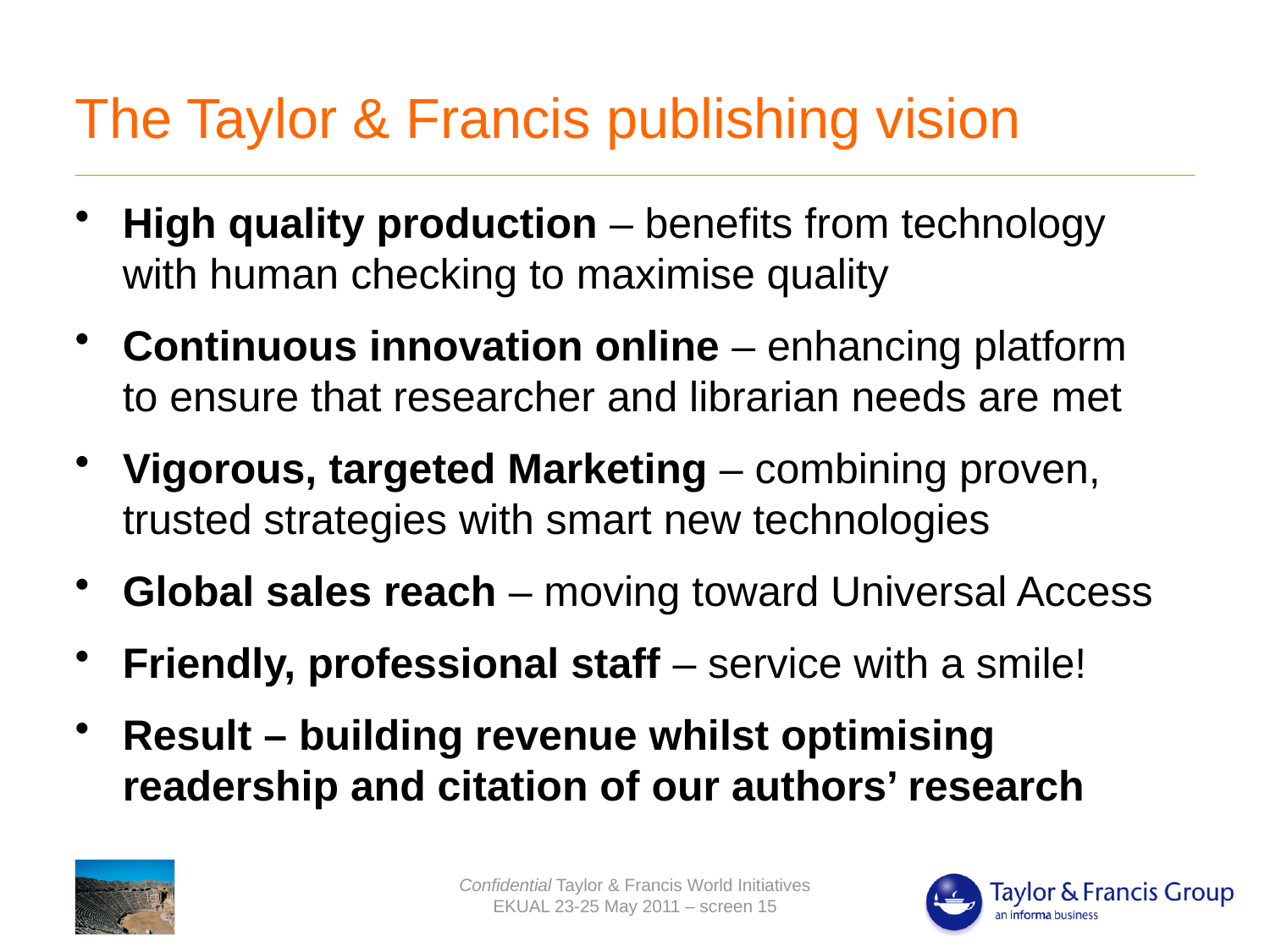

# The Taylor & Francis publishing vision
High quality production – benefits from technology with human checking to maximise quality
Continuous innovation online – enhancing platform to ensure that researcher and librarian needs are met
Vigorous, targeted Marketing – combining proven, trusted strategies with smart new technologies
Global sales reach – moving toward Universal Access
Friendly, professional staff – service with a smile!
Result – building revenue whilst optimising readership and citation of our authors’ research
Confidential Taylor & Francis World Initiatives
EKUAL 23-25 May 2011 – screen 15